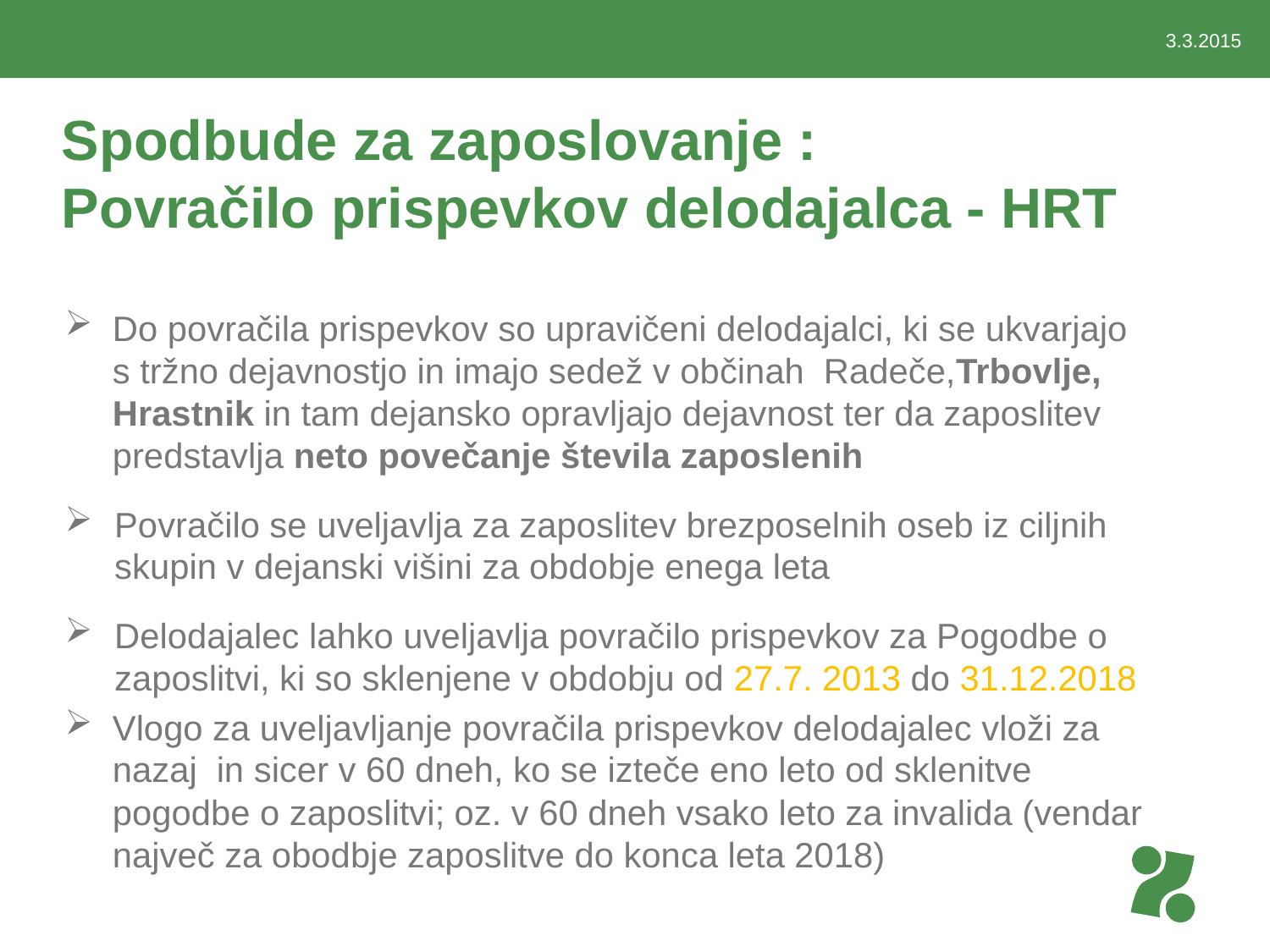

3.3.2015
# Spodbude za zaposlovanje : Povračilo prispevkov delodajalca - HRT
Do povračila prispevkov so upravičeni delodajalci, ki se ukvarjajo s tržno dejavnostjo in imajo sedež v občinah  Radeče,Trbovlje, Hrastnik in tam dejansko opravljajo dejavnost ter da zaposlitev predstavlja neto povečanje števila zaposlenih

Povračilo se uveljavlja za zaposlitev brezposelnih oseb iz ciljnih skupin v dejanski višini za obdobje enega leta

Delodajalec lahko uveljavlja povračilo prispevkov za Pogodbe o zaposlitvi, ki so sklenjene v obdobju od 27.7. 2013 do 31.12.2018
Vlogo za uveljavljanje povračila prispevkov delodajalec vloži za nazaj  in sicer v 60 dneh, ko se izteče eno leto od sklenitve pogodbe o zaposlitvi; oz. v 60 dneh vsako leto za invalida (vendar največ za obodbje zaposlitve do konca leta 2018)